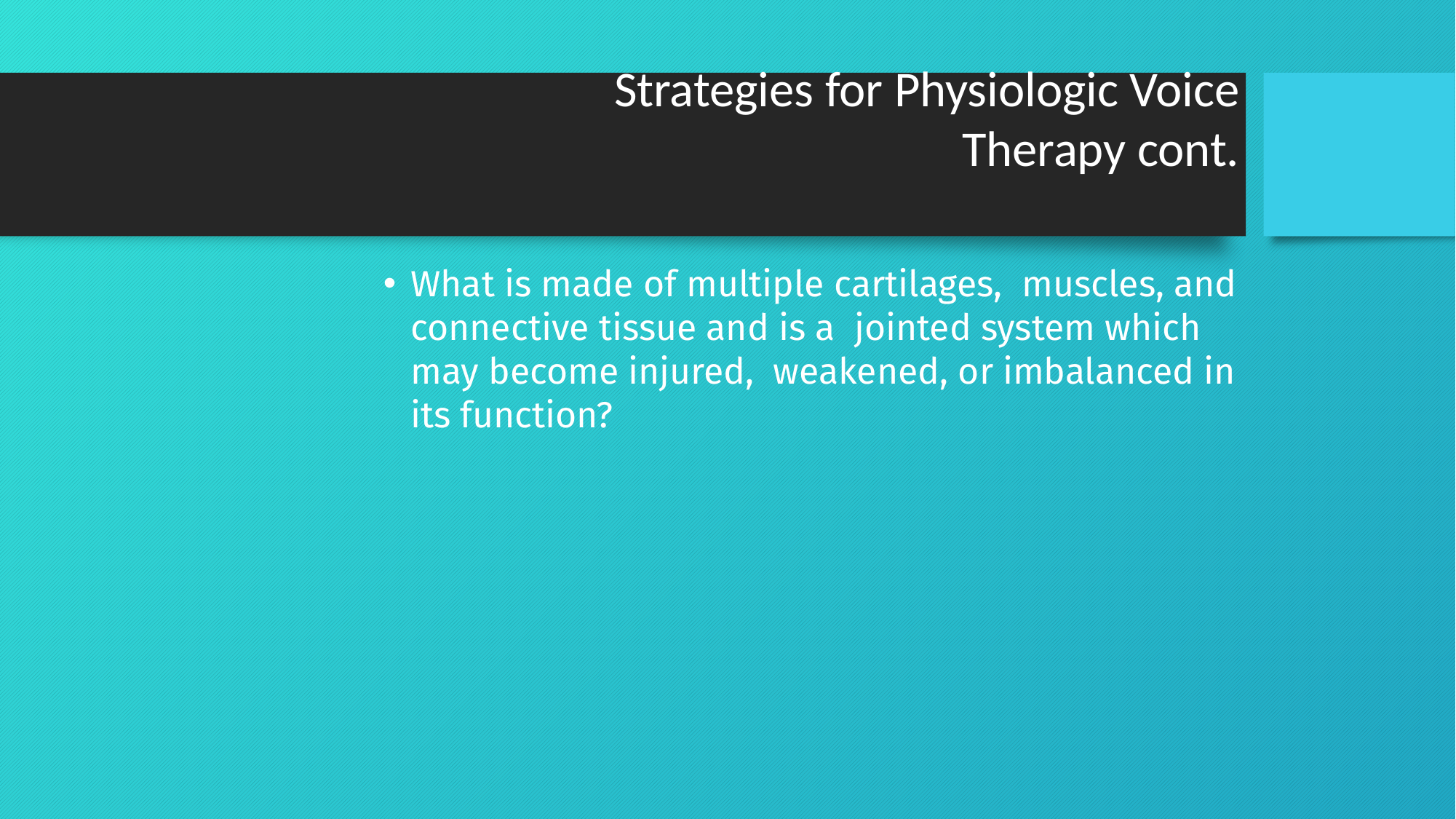

# Strategies for Physiologic Voice
Therapy cont.
What is made of multiple cartilages,  muscles, and connective tissue and is a  jointed system which may become injured,  weakened, or imbalanced in its function?